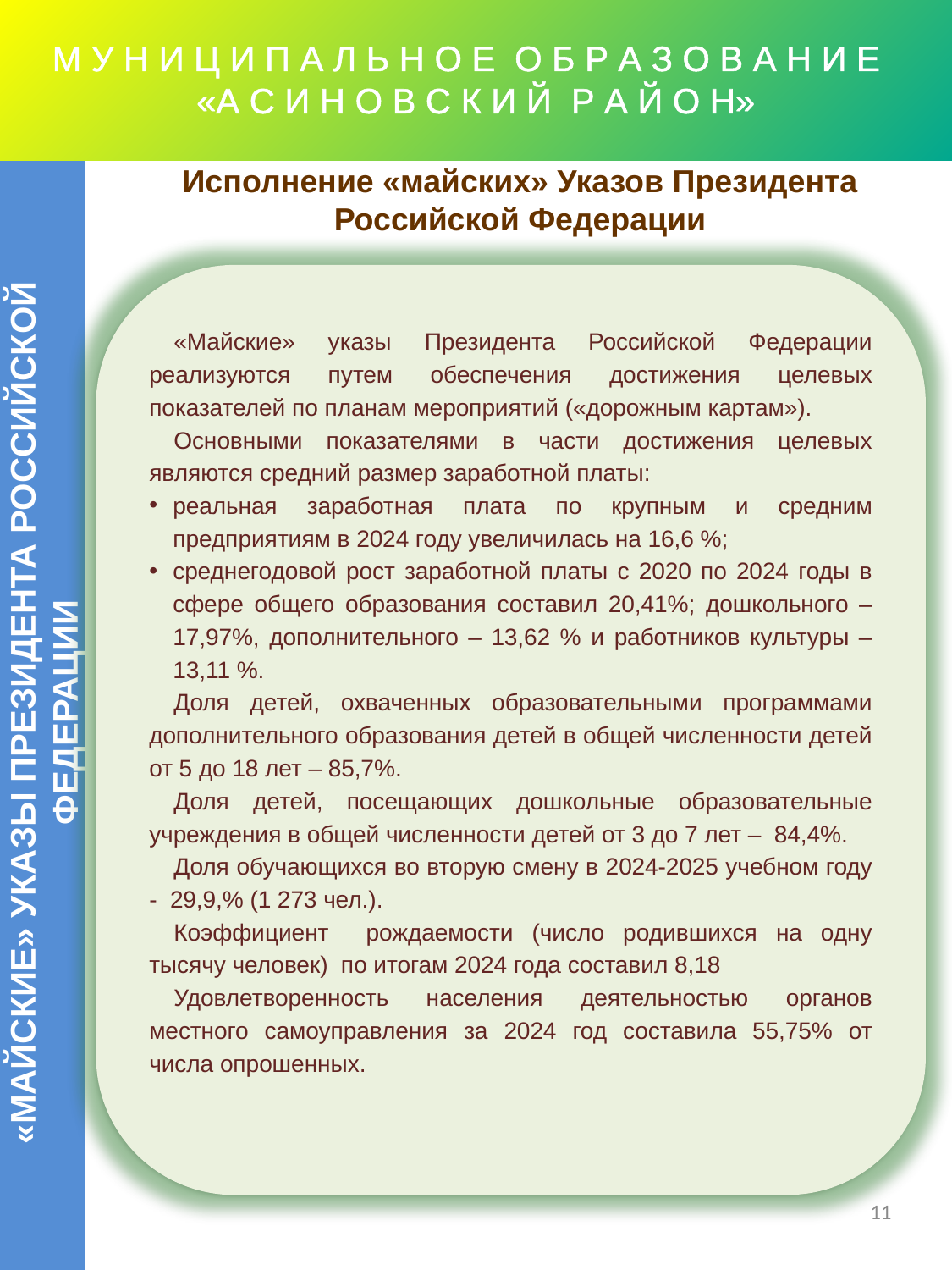

# М У Н И Ц И П А Л Ь Н О Е  О Б Р А З О В А Н И Е «А С И Н О В С К И Й  Р А Й О Н»
Исполнение «майских» Указов Президента Российской Федерации
«Майские» указы Президента Российской Федерации реализуются путем обеспечения достижения целевых показателей по планам мероприятий («дорожным картам»).
Основными показателями в части достижения целевых являются средний размер заработной платы:
реальная заработная плата по крупным и средним предприятиям в 2024 году увеличилась на 16,6 %;
среднегодовой рост заработной платы с 2020 по 2024 годы в сфере общего образования составил 20,41%; дошкольного – 17,97%, дополнительного – 13,62 % и работников культуры – 13,11 %.
Доля детей, охваченных образовательными программами дополнительного образования детей в общей численности детей от 5 до 18 лет – 85,7%.
Доля детей, посещающих дошкольные образовательные учреждения в общей численности детей от 3 до 7 лет –  84,4%.
Доля обучающихся во вторую смену в 2024-2025 учебном году -  29,9,% (1 273 чел.).
Коэффициент  рождаемости (число родившихся на одну тысячу человек)  по итогам 2024 года составил 8,18
Удовлетворенность населения деятельностью органов местного самоуправления за 2024 год составила 55,75% от числа опрошенных.

«МАЙСКИЕ» УКАЗЫ ПРЕЗИДЕНТА РОССИЙСКОЙ ФЕДЕРАЦИИ
11